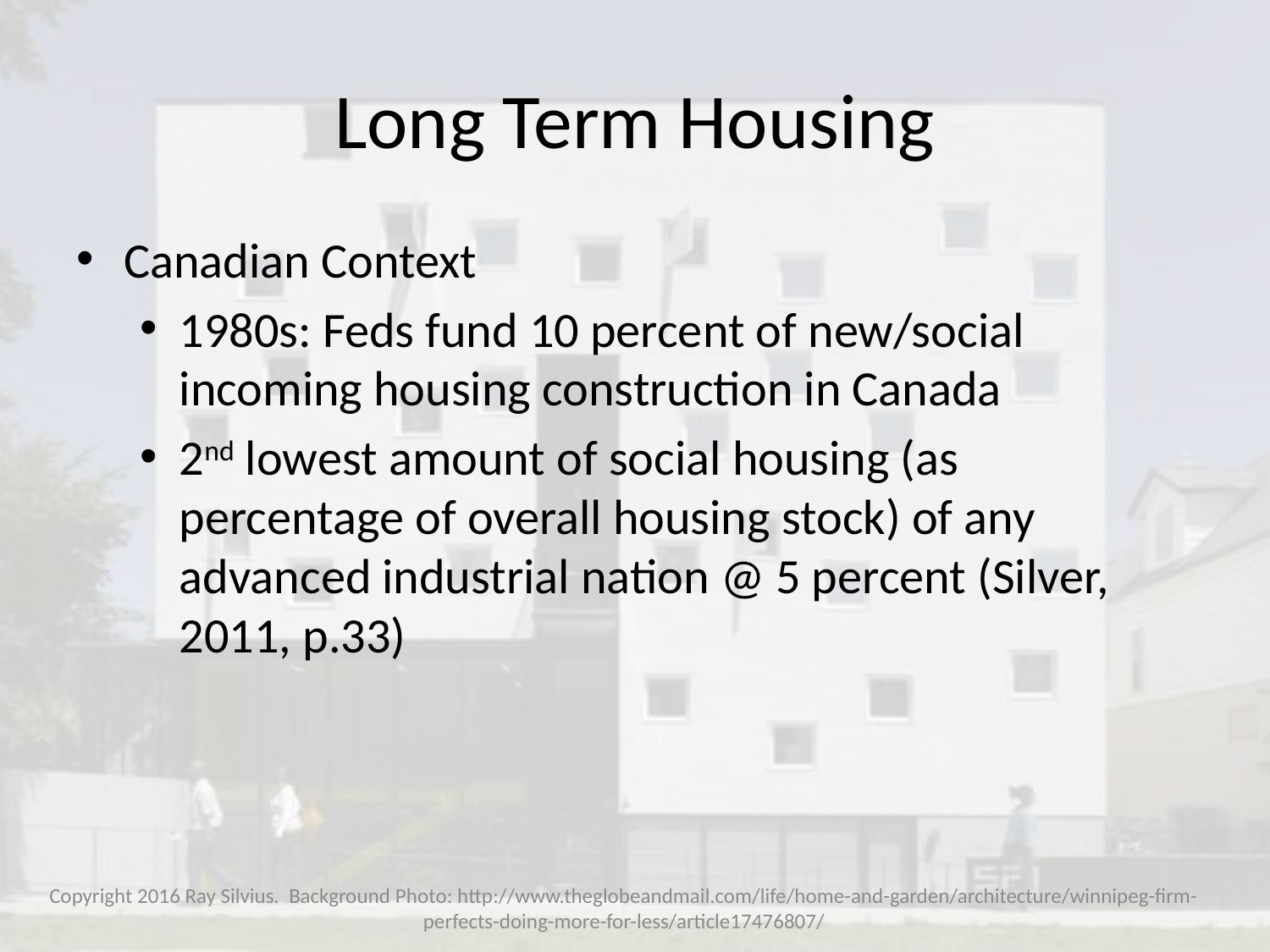

# Long Term Housing
Canadian Context
1980s: Feds fund 10 percent of new/social incoming housing construction in Canada
2nd lowest amount of social housing (as percentage of overall housing stock) of any advanced industrial nation @ 5 percent (Silver, 2011, p.33)

Copyright 2016 Ray Silvius.  Background Photo: http://www.theglobeandmail.com/life/home-and-garden/architecture/winnipeg-firm-perfects-doing-more-for-less/article17476807/